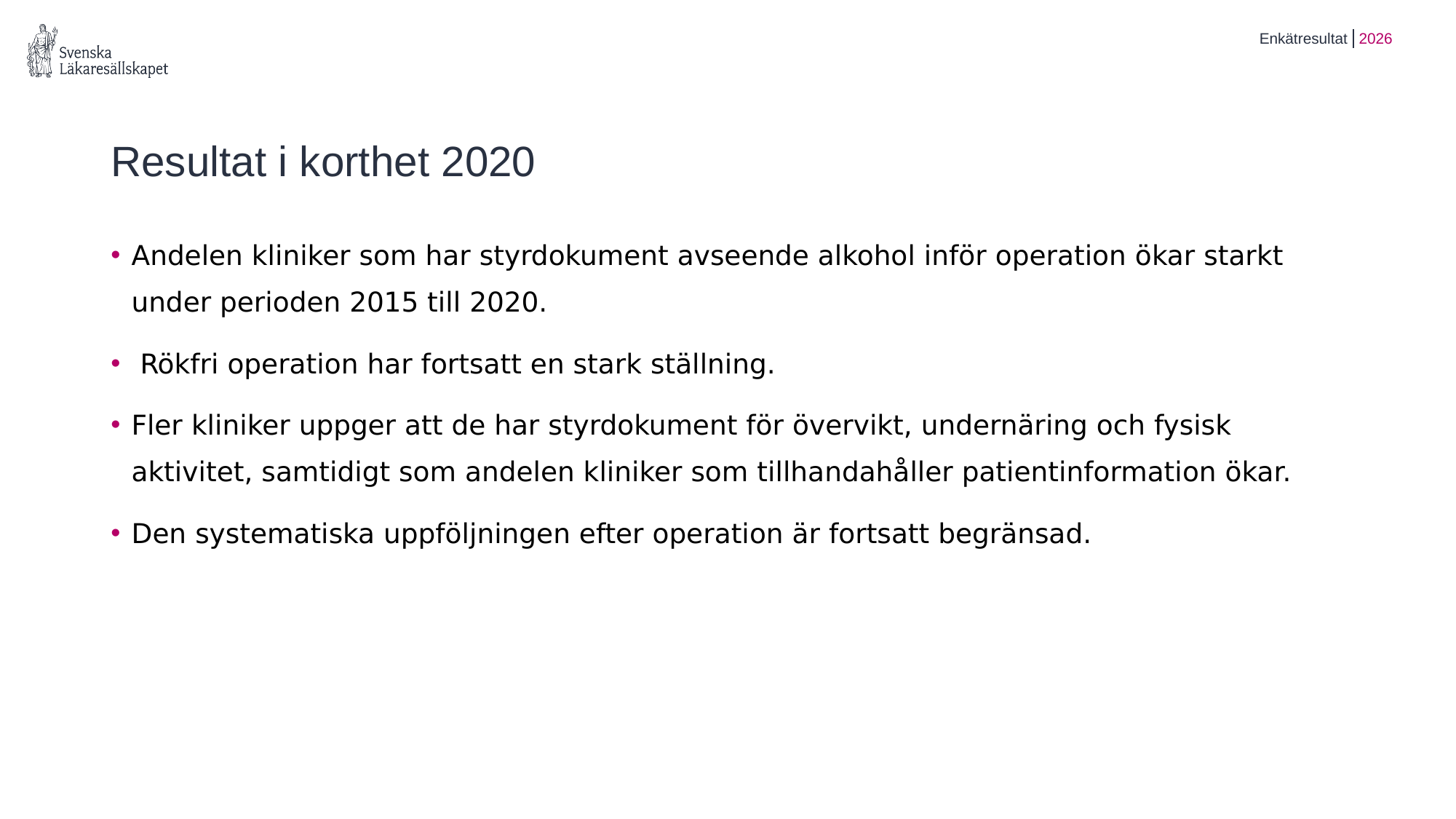

2026
Enkätresultat

# Resultat i korthet 2020
Andelen kliniker som har styrdokument avseende alkohol inför operation ökar starkt under perioden 2015 till 2020.
 Rökfri operation har fortsatt en stark ställning.
Fler kliniker uppger att de har styrdokument för övervikt, undernäring och fysisk aktivitet, samtidigt som andelen kliniker som tillhandahåller patientinformation ökar.
Den systematiska uppföljningen efter operation är fortsatt begränsad.